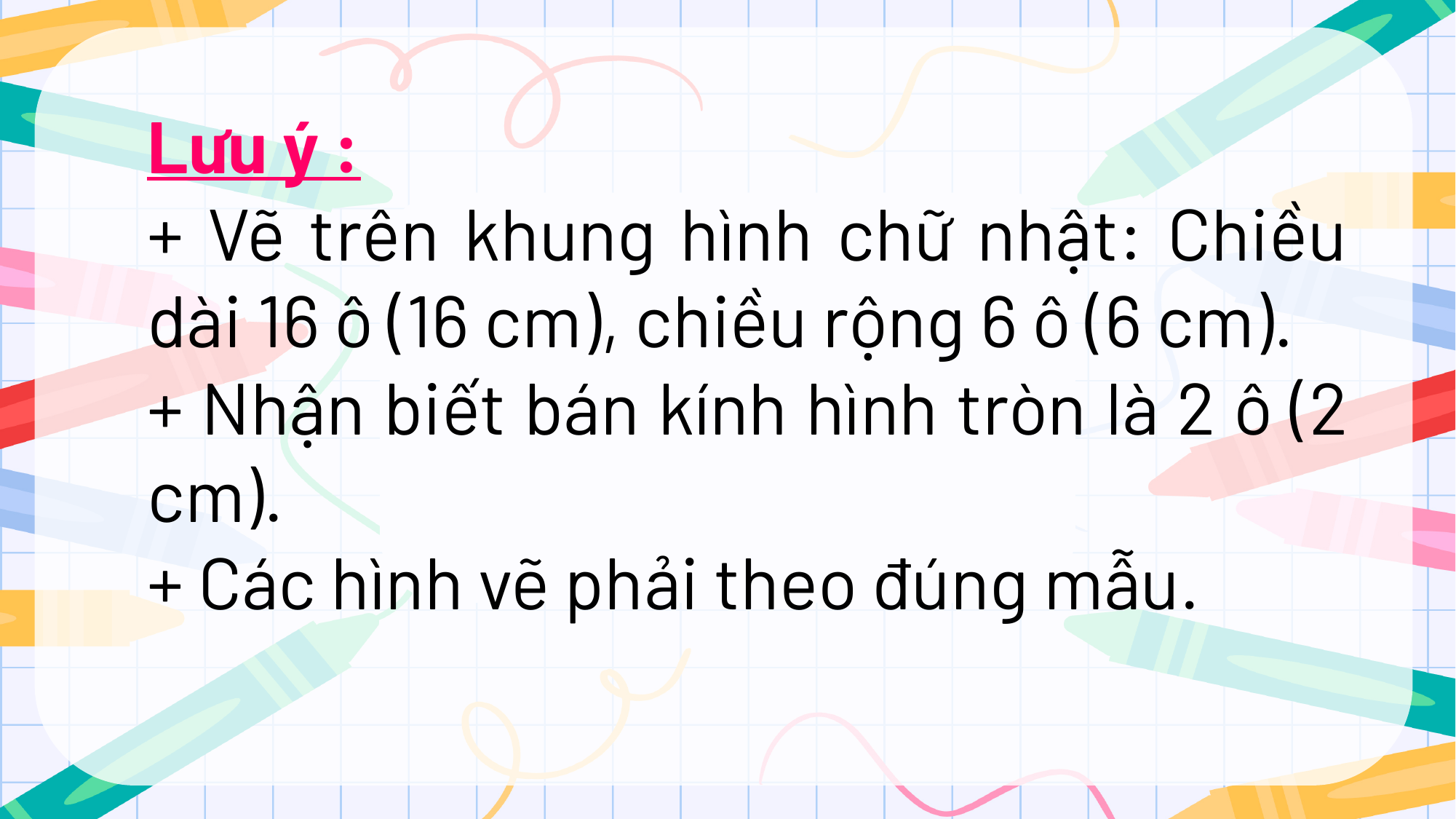

Lưu ý :
+ Vẽ trên khung hình chữ nhật: Chiều dài 16 ô (16 cm), chiều rộng 6 ô (6 cm).
+ Nhận biết bán kính hình tròn là 2 ô (2 cm).
+ Các hình vẽ phải theo đúng mẫu.